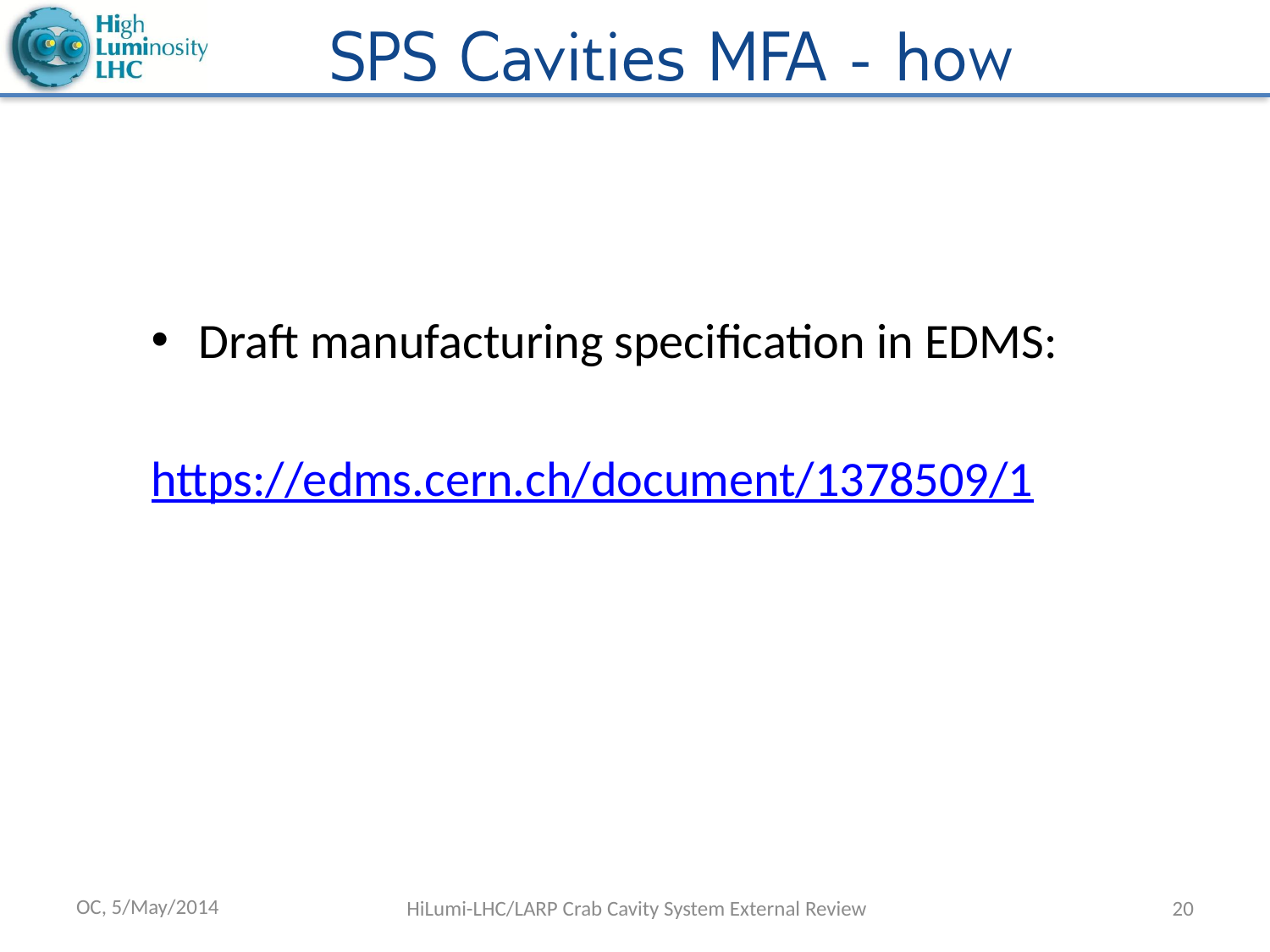

# SPS Cavities MFA - how

Draft manufacturing specification in EDMS:

https://edms.cern.ch/document/1378509/1
OC, 5/May/2014
HiLumi-LHC/LARP Crab Cavity System External Review
20